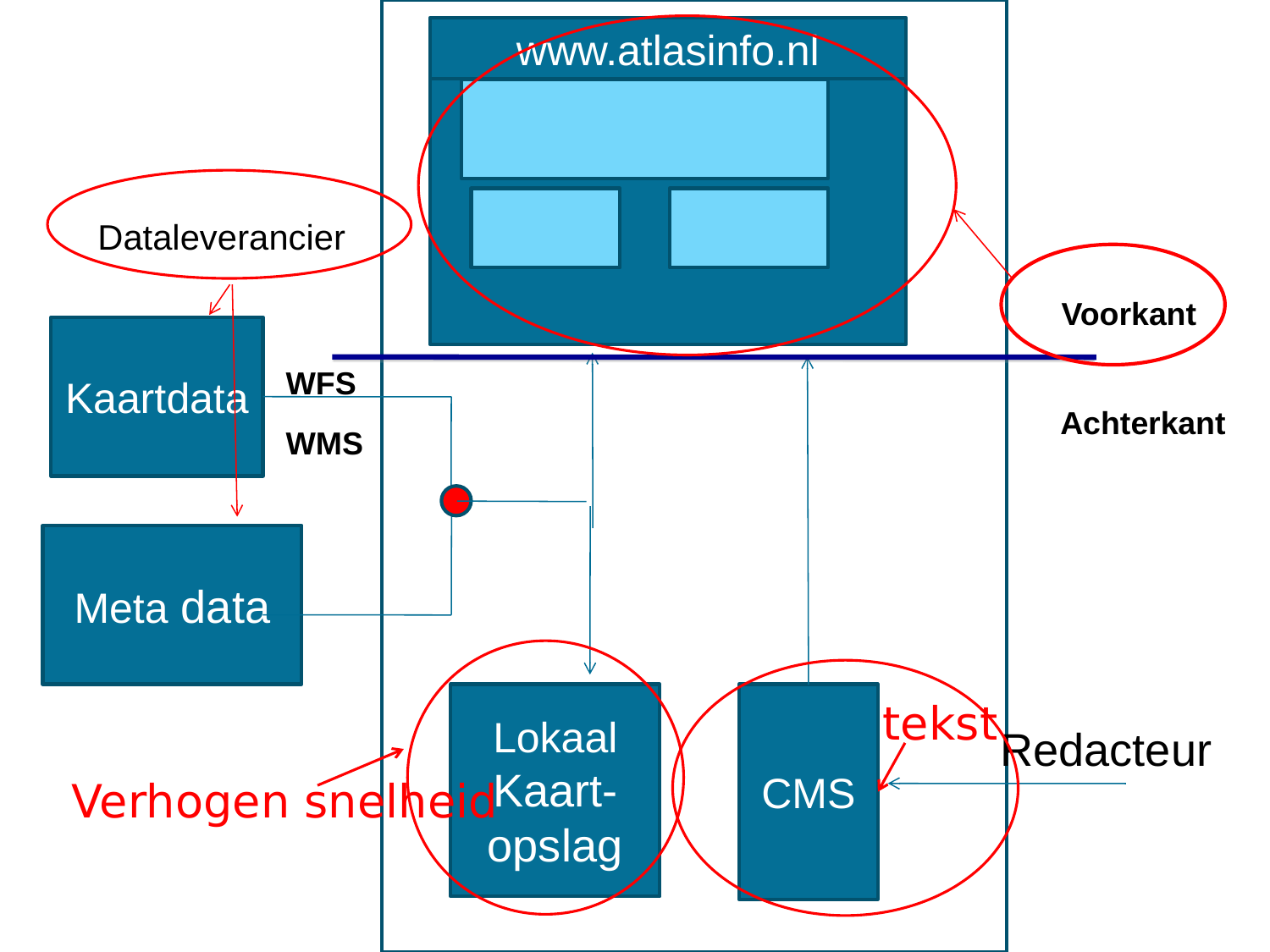

www.atlasinfo.nl

Dataleverancier

Voorkant
Kaartdata
WFS
Achterkant
WMS

Meta data

Lokaal
Kaart-
opslag
CMS
tekst
Redacteur
Verhogen snelheid
Schakeldag 7 juni 2011